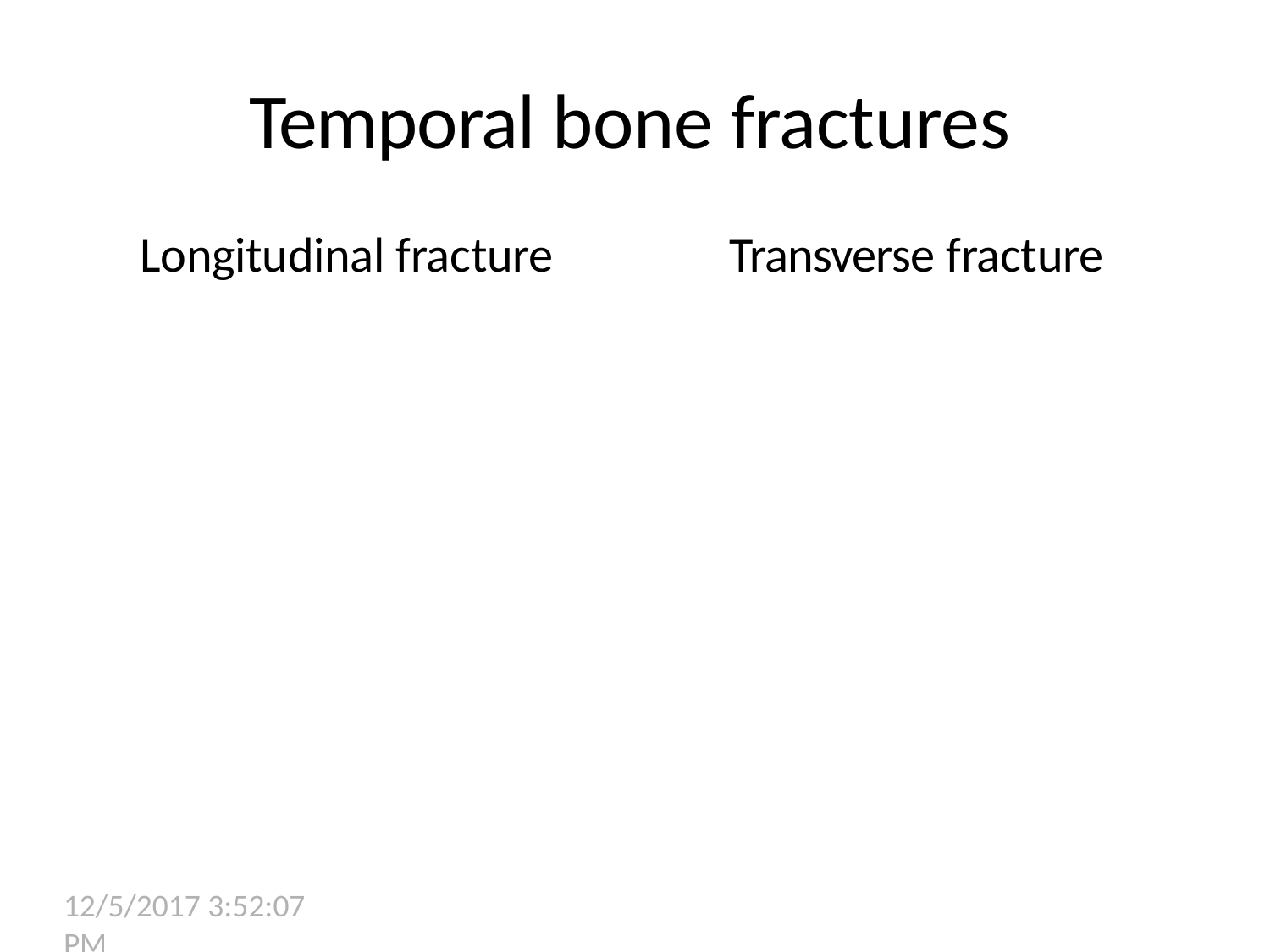

# Temporal bone fractures
| Longitudinal fracture | Transverse fracture |
| --- | --- |
12/5/2017 3:52:07 PM
76